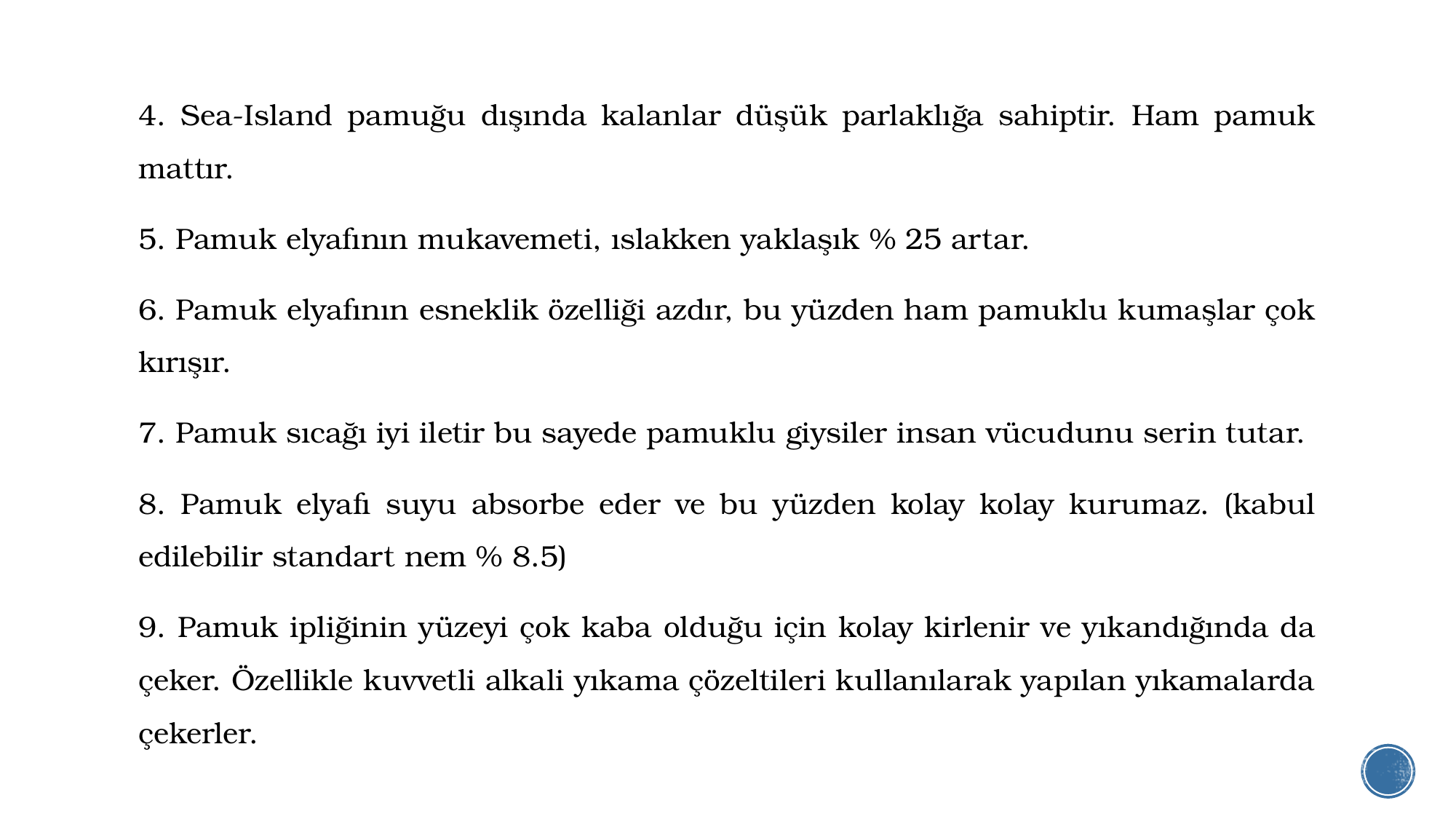

4. Sea-Island pamuğu dışında kalanlar düşük parlaklığa sahiptir. Ham pamuk mattır.
5. Pamuk elyafının mukavemeti, ıslakken yaklaşık % 25 artar.
6. Pamuk elyafının esneklik özelliği azdır, bu yüzden ham pamuklu kumaşlar çok kırışır.
7. Pamuk sıcağı iyi iletir bu sayede pamuklu giysiler insan vücudunu serin tutar.
8. Pamuk elyafı suyu absorbe eder ve bu yüzden kolay kolay kurumaz. (kabul edilebilir standart nem % 8.5)
9. Pamuk ipliğinin yüzeyi çok kaba olduğu için kolay kirlenir ve yıkandığında da çeker. Özellikle kuvvetli alkali yıkama çözeltileri kullanılarak yapılan yıkamalarda çekerler.